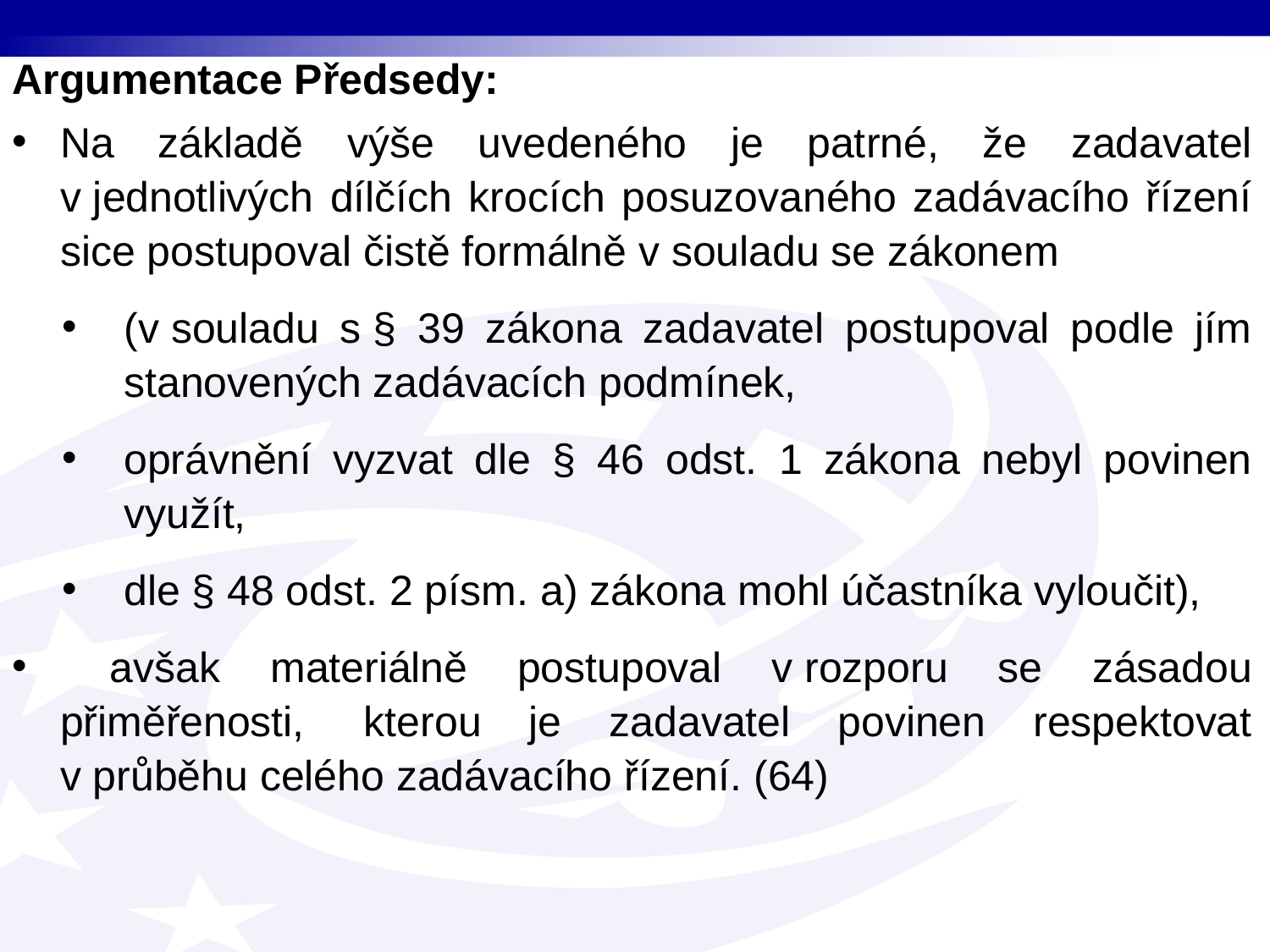

Argumentace Předsedy:
Na základě výše uvedeného je patrné, že zadavatel v jednotlivých dílčích krocích posuzovaného zadávacího řízení sice postupoval čistě formálně v souladu se zákonem
(v souladu s § 39 zákona zadavatel postupoval podle jím stanovených zadávacích podmínek,
oprávnění vyzvat dle § 46 odst. 1 zákona nebyl povinen využít,
dle § 48 odst. 2 písm. a) zákona mohl účastníka vyloučit),
 avšak materiálně postupoval v rozporu se zásadou přiměřenosti,  kterou je zadavatel povinen respektovat v průběhu celého zadávacího řízení. (64)